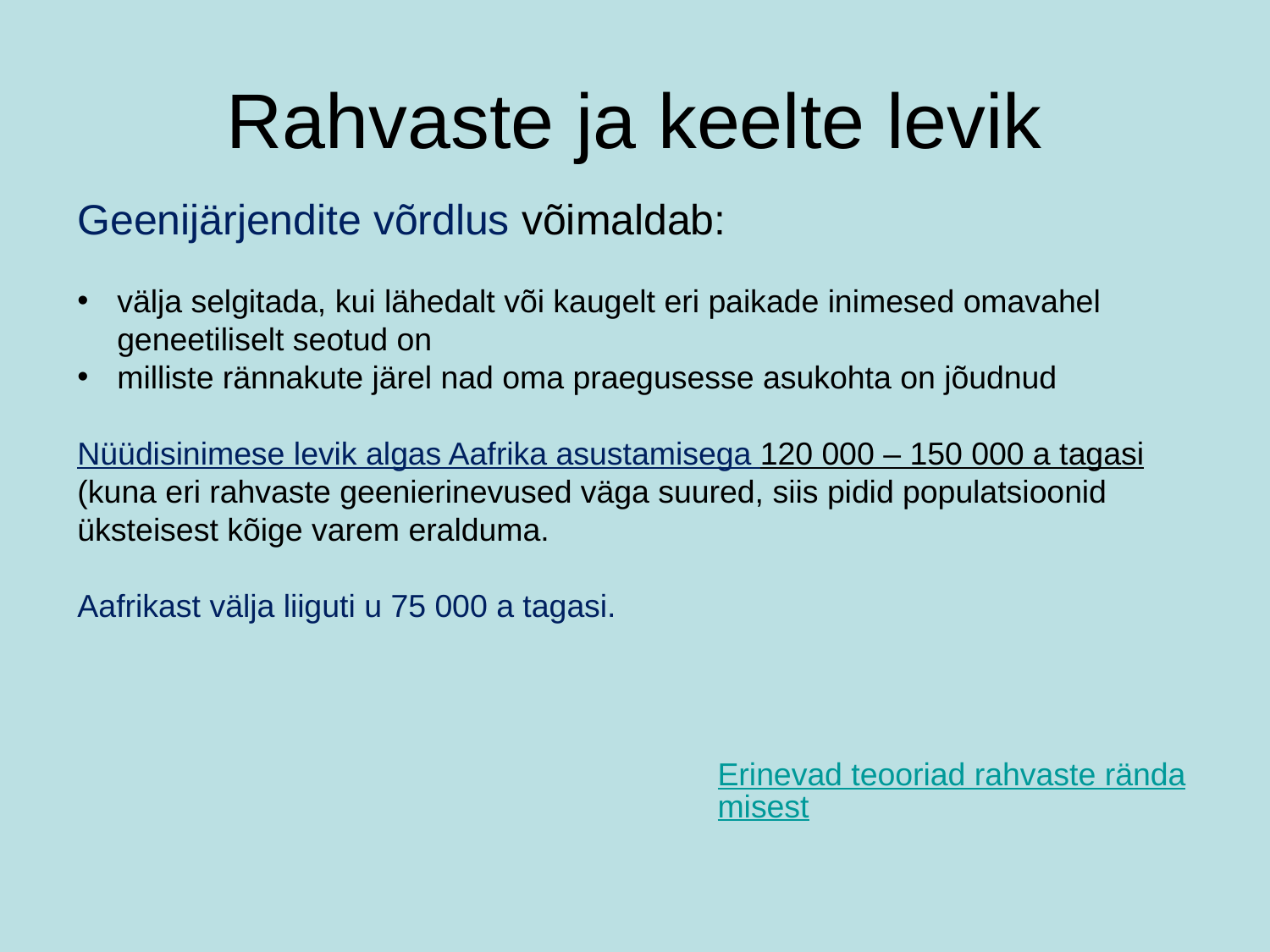

# Rahvaste ja keelte levik
Geenijärjendite võrdlus võimaldab:

välja selgitada, kui lähedalt või kaugelt eri paikade inimesed omavahel geneetiliselt seotud on
milliste rännakute järel nad oma praegusesse asukohta on jõudnud

Nüüdisinimese levik algas Aafrika asustamisega 120 000 – 150 000 a tagasi (kuna eri rahvaste geenierinevused väga suured, siis pidid populatsioonid üksteisest kõige varem eralduma.

Aafrikast välja liiguti u 75 000 a tagasi.
Erinevad teooriad rahvaste rändamisest